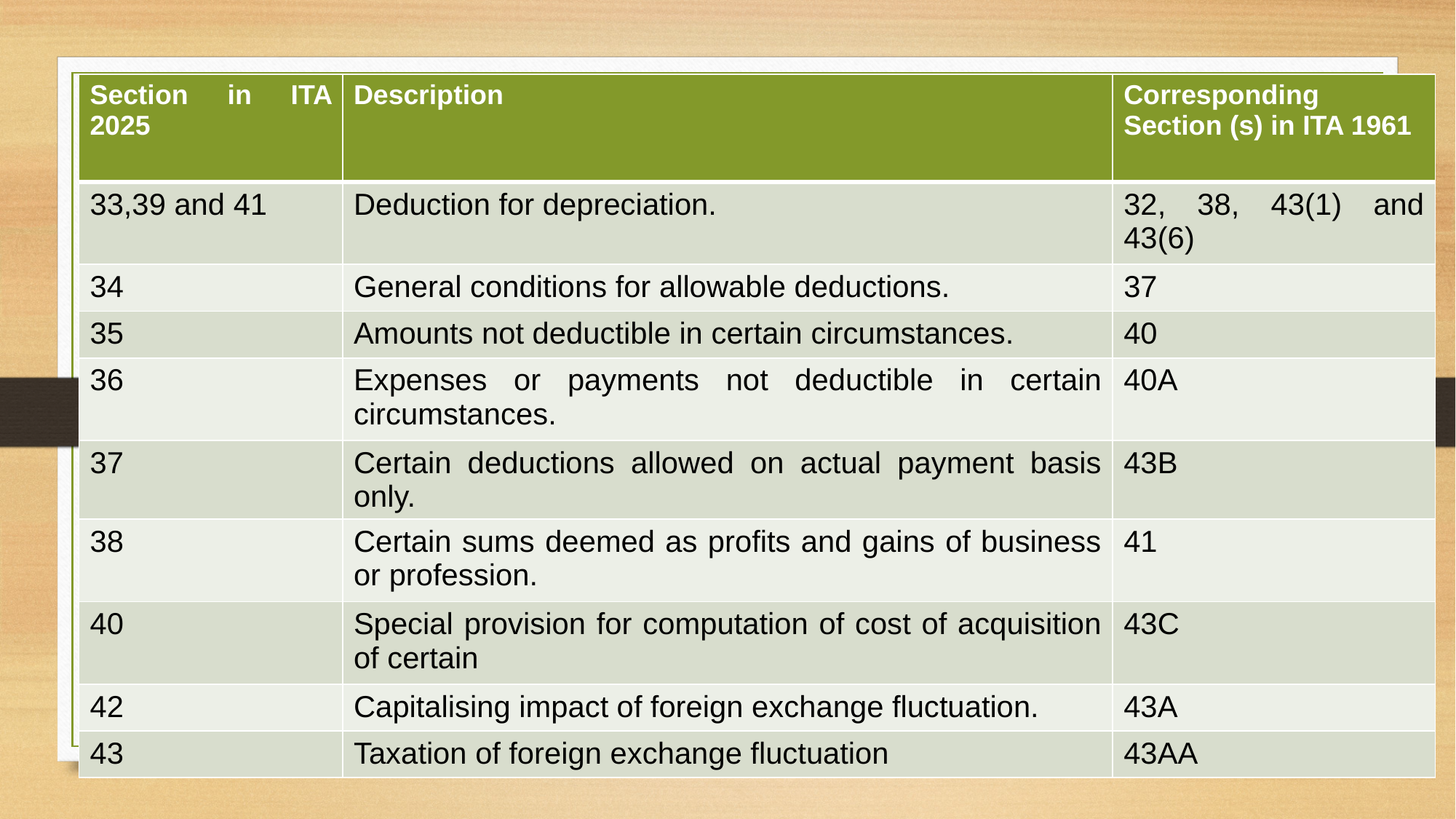

| Section in ITA 2025 | Description | Corresponding Section (s) in ITA 1961 |
| --- | --- | --- |
| 33,39 and 41 | Deduction for depreciation. | 32, 38, 43(1) and 43(6) |
| 34 | General conditions for allowable deductions. | 37 |
| 35 | Amounts not deductible in certain circumstances. | 40 |
| 36 | Expenses or payments not deductible in certain circumstances. | 40A |
| 37 | Certain deductions allowed on actual payment basis only. | 43B |
| 38 | Certain sums deemed as profits and gains of business or profession. | 41 |
| 40 | Special provision for computation of cost of acquisition of certain | 43C |
| 42 | Capitalising impact of foreign exchange fluctuation. | 43A |
| 43 | Taxation of foreign exchange fluctuation | 43AA |